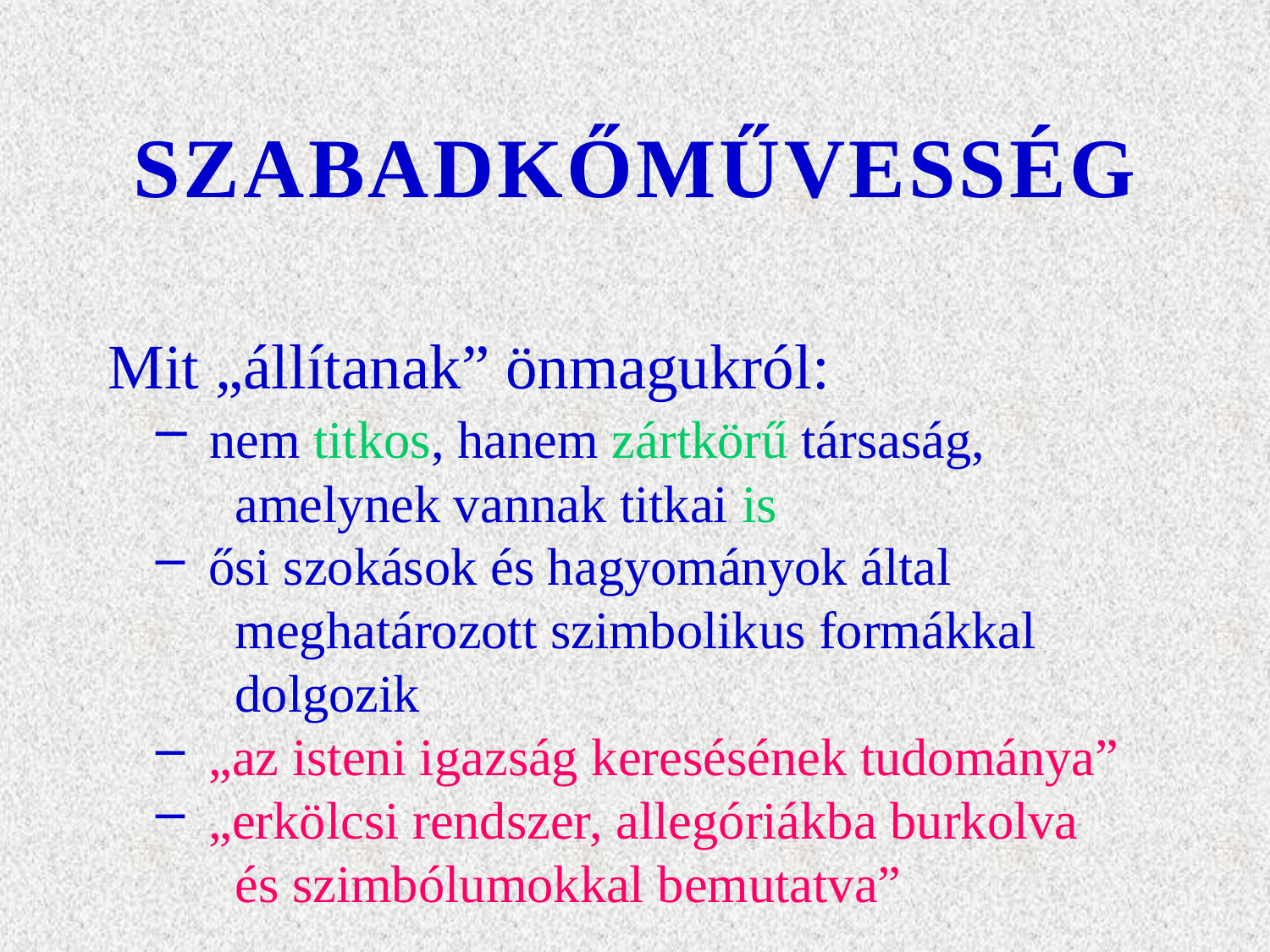

# SZABADKŐMŰVESSÉG
 Mit „állítanak” önmagukról:
 nem titkos, hanem zártkörű társaság,
   amelynek vannak titkai is
 ősi szokások és hagyományok által
   meghatározott szimbolikus formákkal
   dolgozik
 „az isteni igazság keresésének tudománya”
 „erkölcsi rendszer, allegóriákba burkolva
   és szimbólumokkal bemutatva”